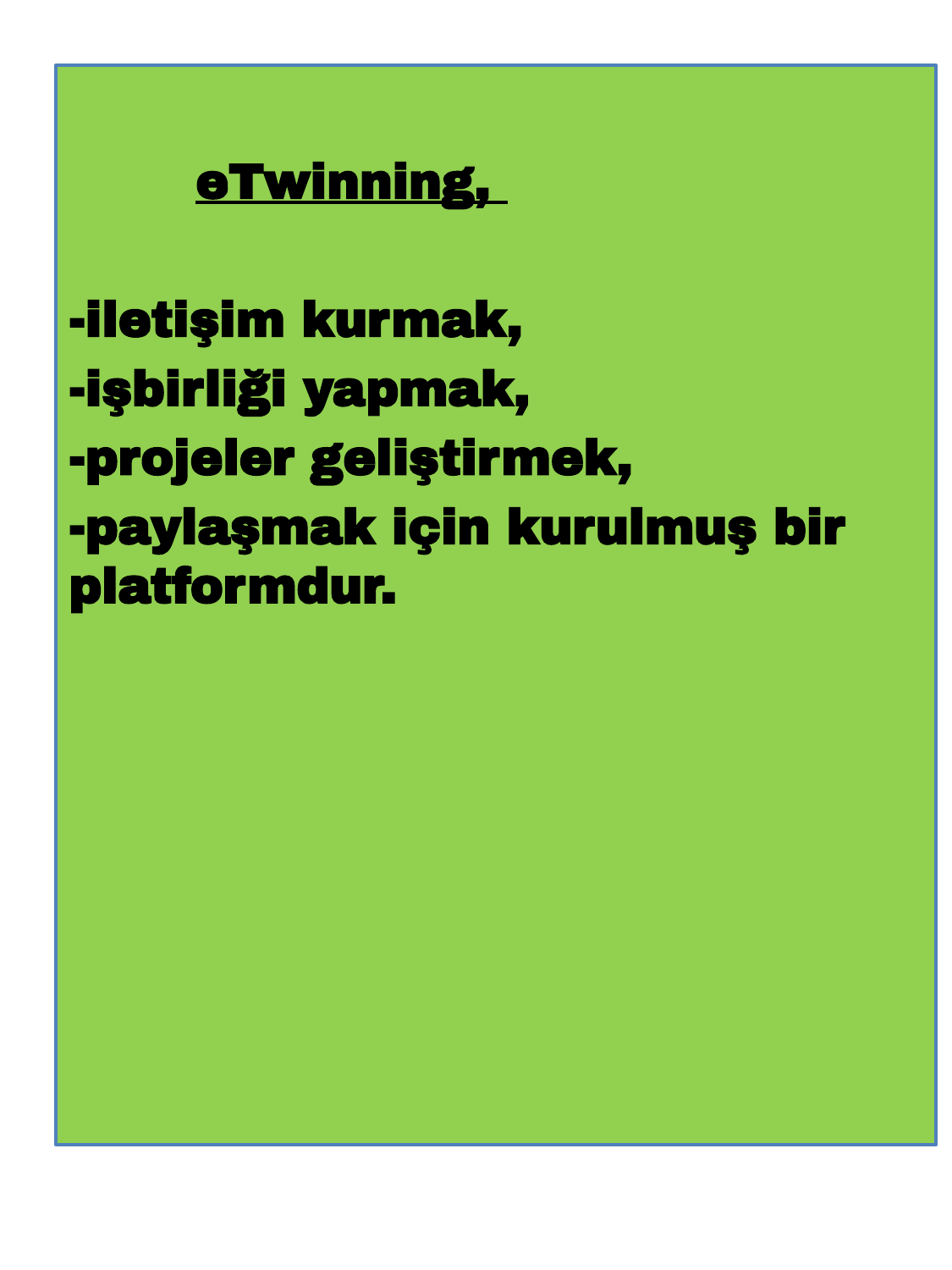

eTwinning,

-iletişim kurmak,
-işbirliği yapmak,
-projeler geliştirmek,
-paylaşmak için kurulmuş bir platformdur.